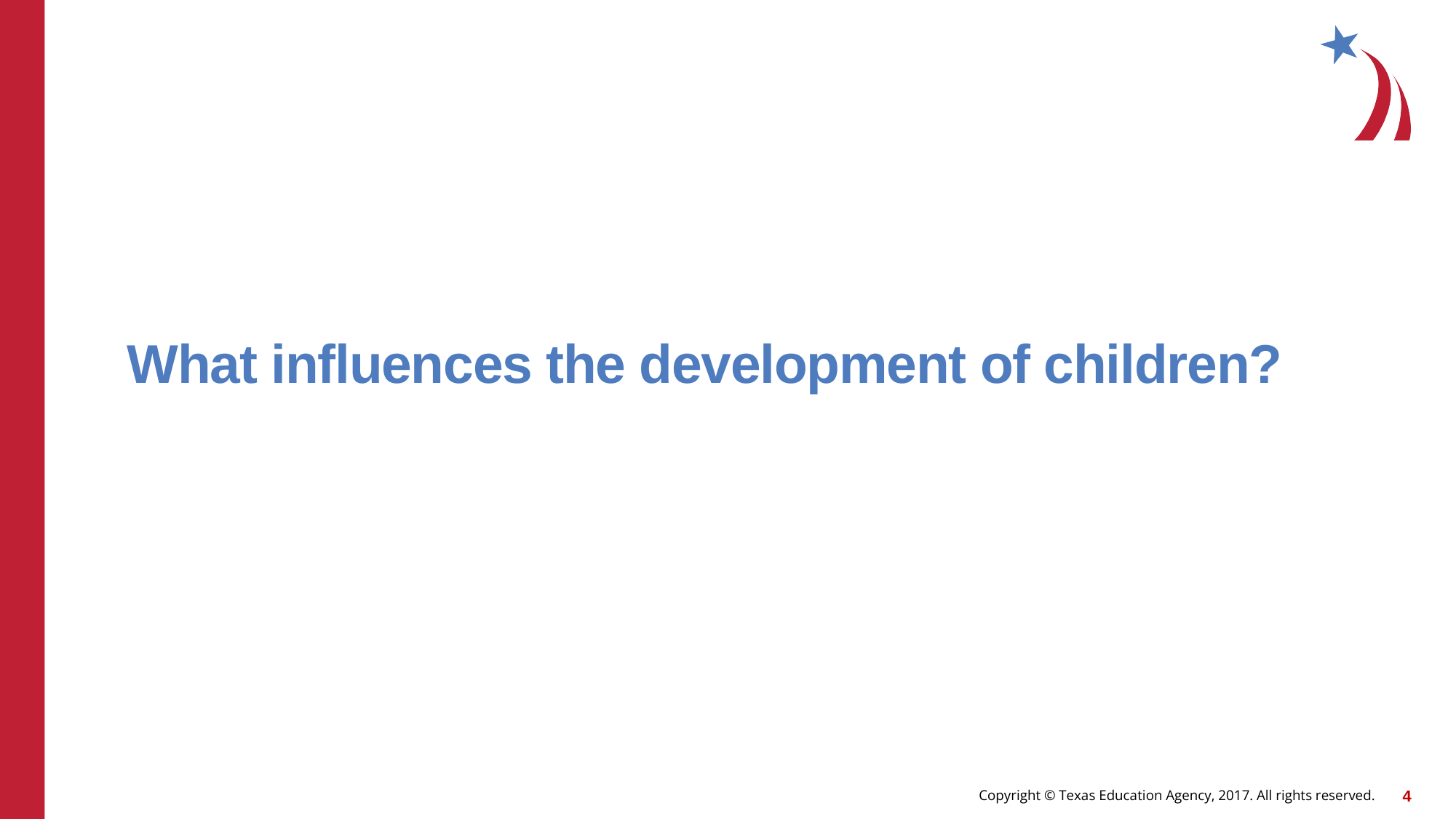

# What influences the development of children?